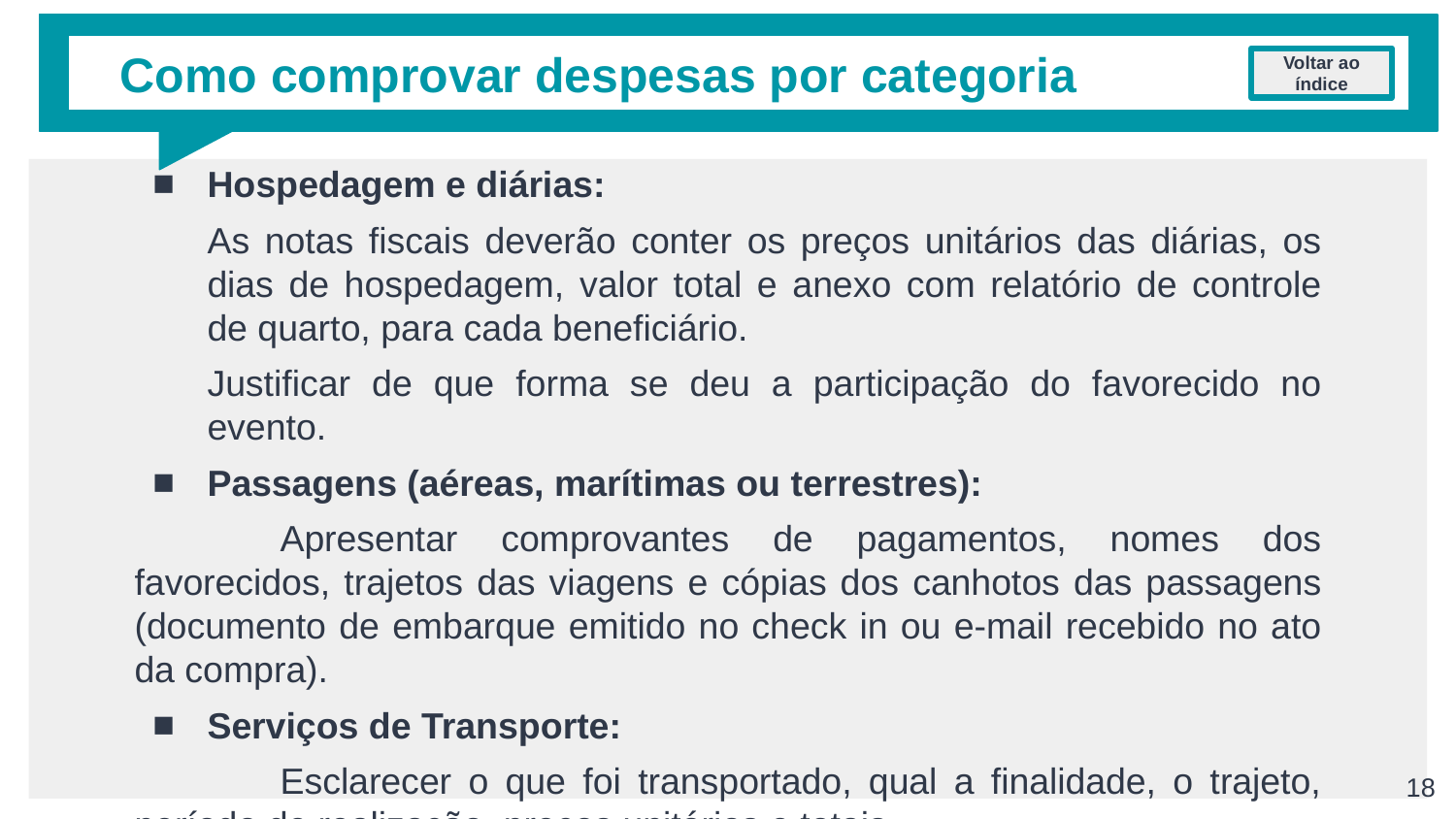

# Como comprovar despesas por categoria
Voltar ao índice
Hospedagem e diárias:
As notas fiscais deverão conter os preços unitários das diárias, os dias de hospedagem, valor total e anexo com relatório de controle de quarto, para cada beneficiário.
Justificar de que forma se deu a participação do favorecido no evento.
Passagens (aéreas, marítimas ou terrestres):
	Apresentar comprovantes de pagamentos, nomes dos favorecidos, trajetos das viagens e cópias dos canhotos das passagens (documento de embarque emitido no check in ou e-mail recebido no ato da compra).
Serviços de Transporte:
	Esclarecer o que foi transportado, qual a finalidade, o trajeto, período de realização, preços unitários e totais.

18